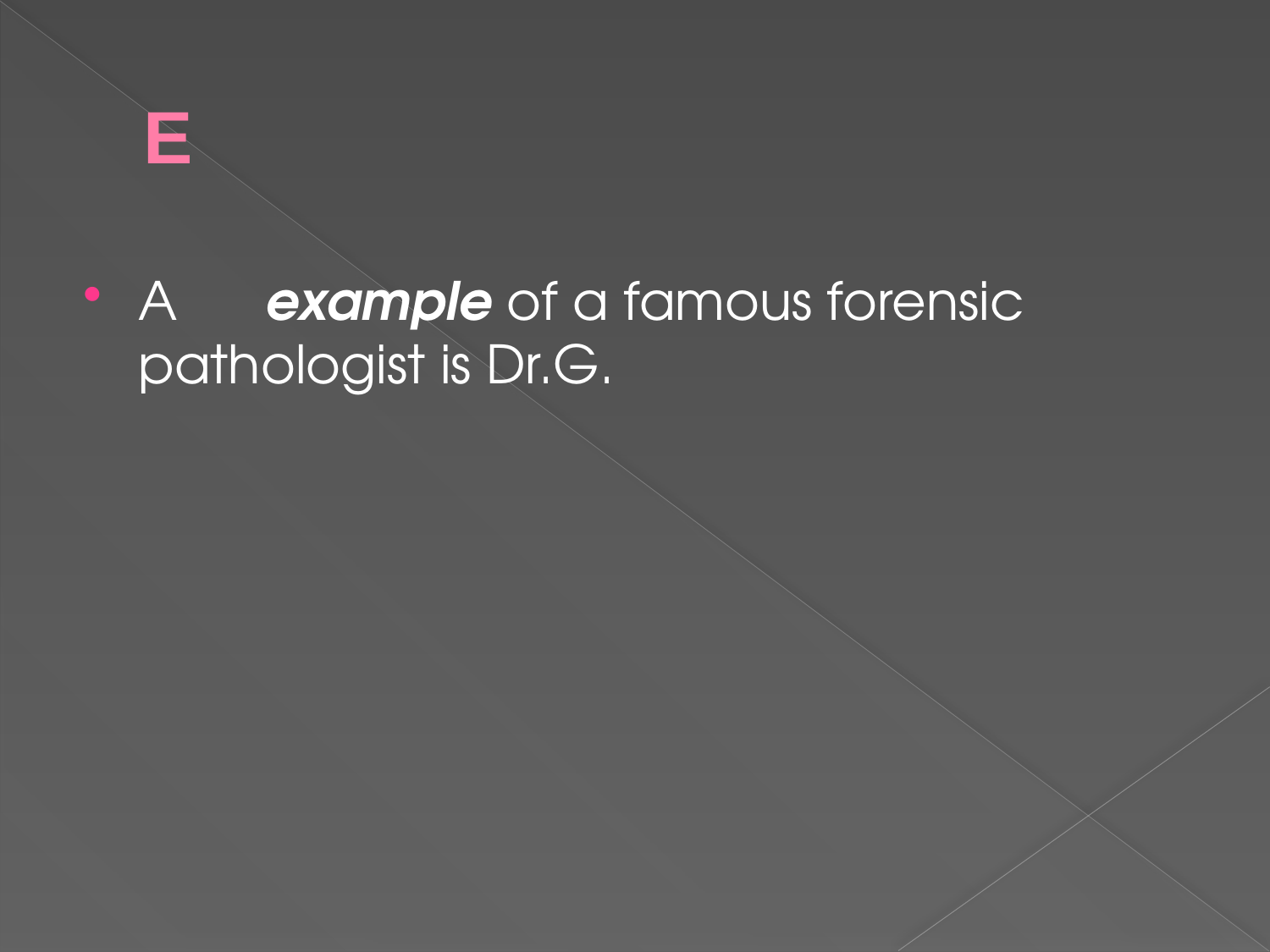

# E
A 	example of a famous forensic pathologist is Dr.G.